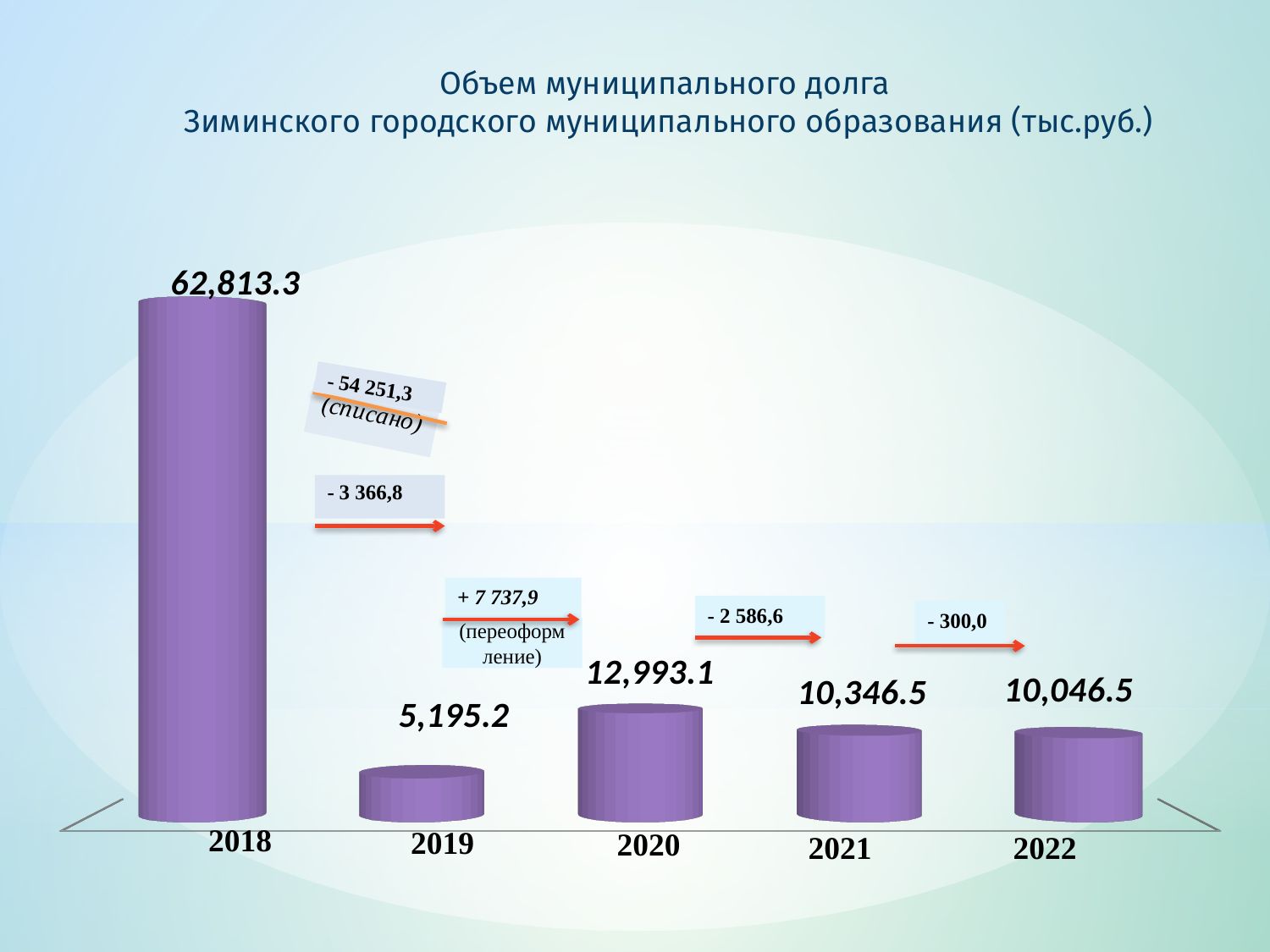

Объем муниципального долга
 Зиминского городского муниципального образования (тыс.руб.)

[unsupported chart]

+ 7 737,9
- 2 586,6
- 300,0
(переоформление)